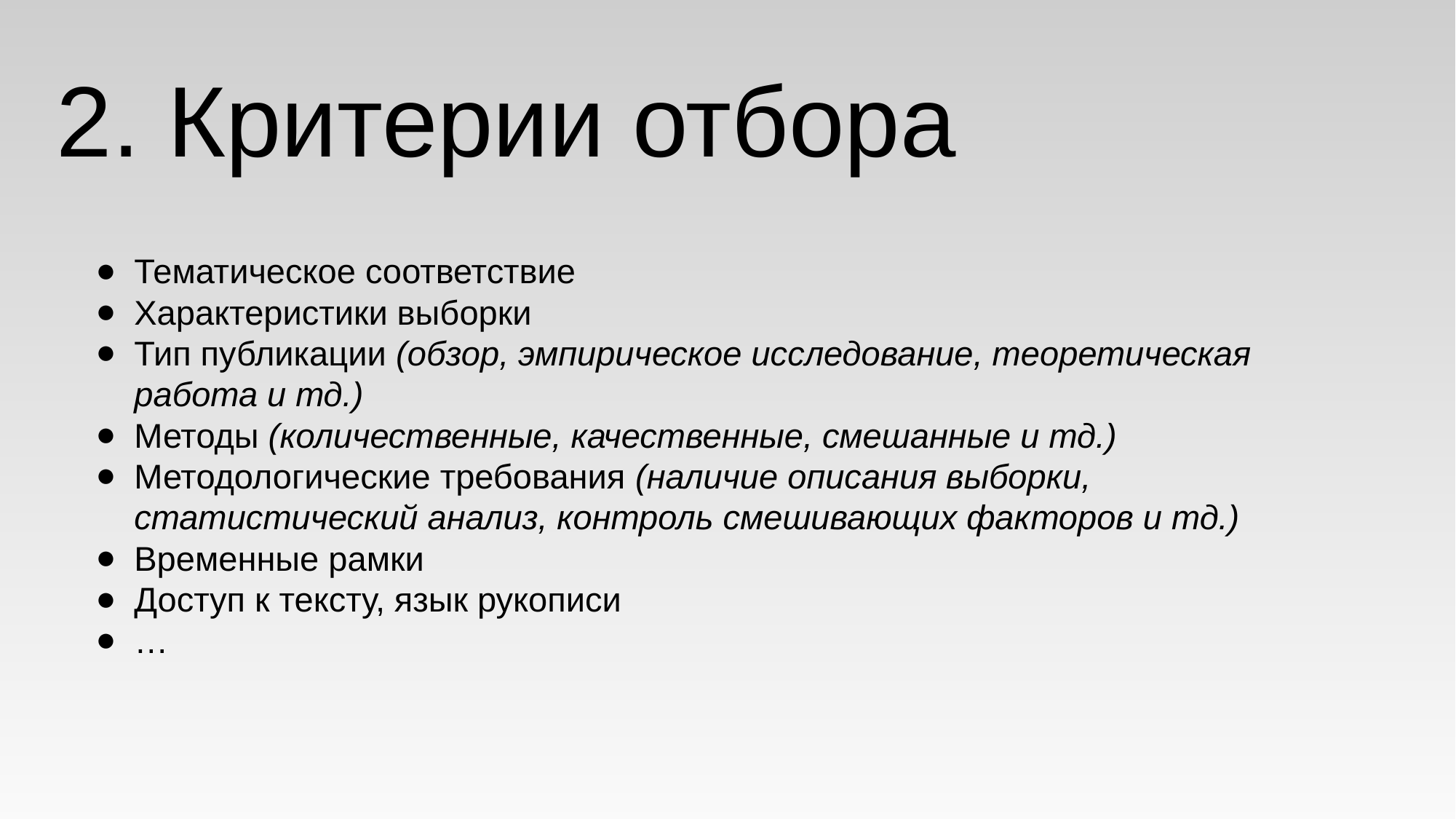

# 2. Критерии отбора
Тематическое соответствие
Характеристики выборки
Тип публикации (обзор, эмпирическое исследование, теоретическая работа и тд.)
Методы (количественные, качественные, смешанные и тд.)
Методологические требования (наличие описания выборки, статистический анализ, контроль смешивающих факторов и тд.)
Временные рамки
Доступ к тексту, язык рукописи
…